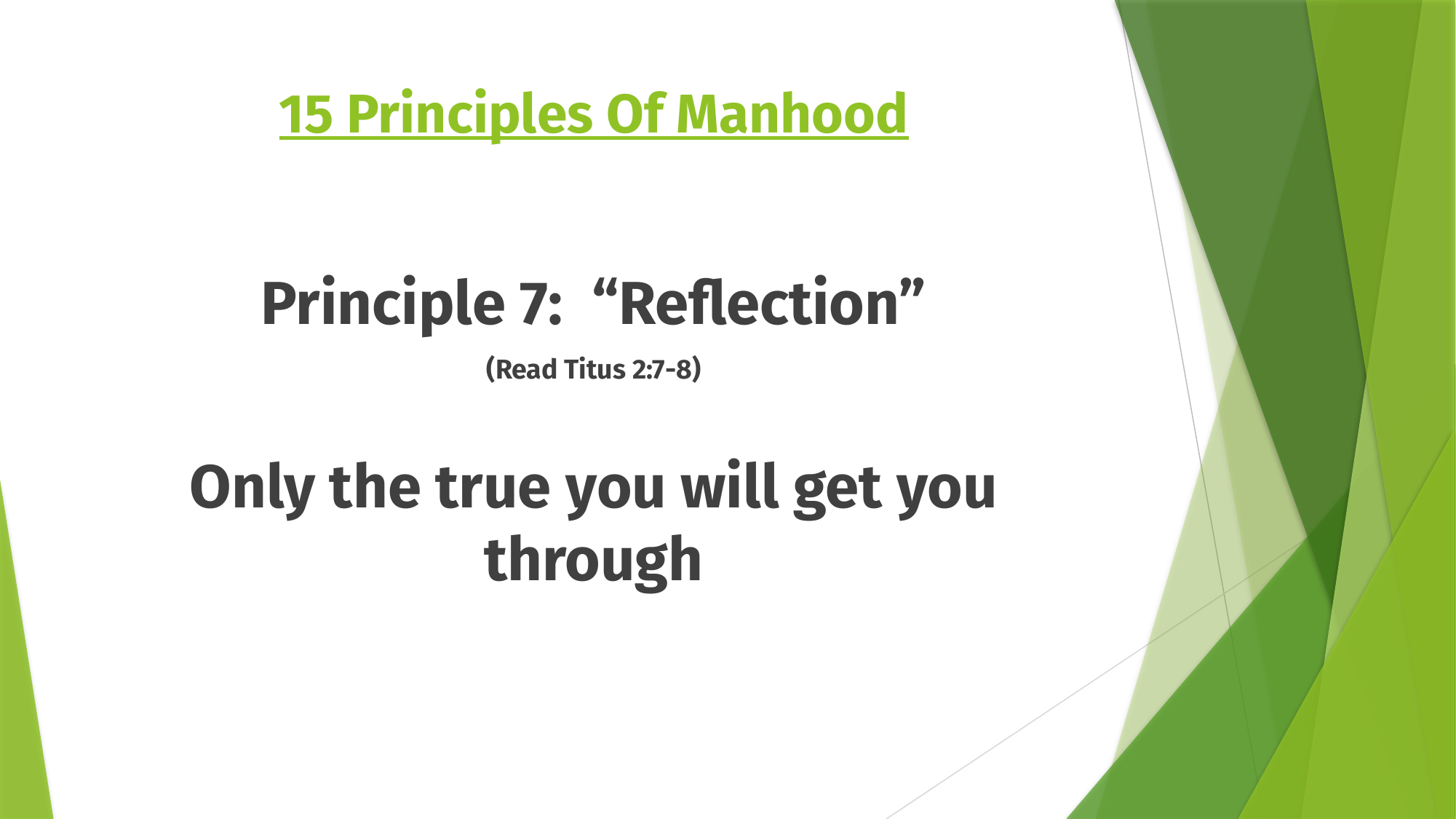

# 15 Principles Of Manhood
Principle 7:  “Reflection”
(Read Titus 2:7-8)

Only the true you will get you through